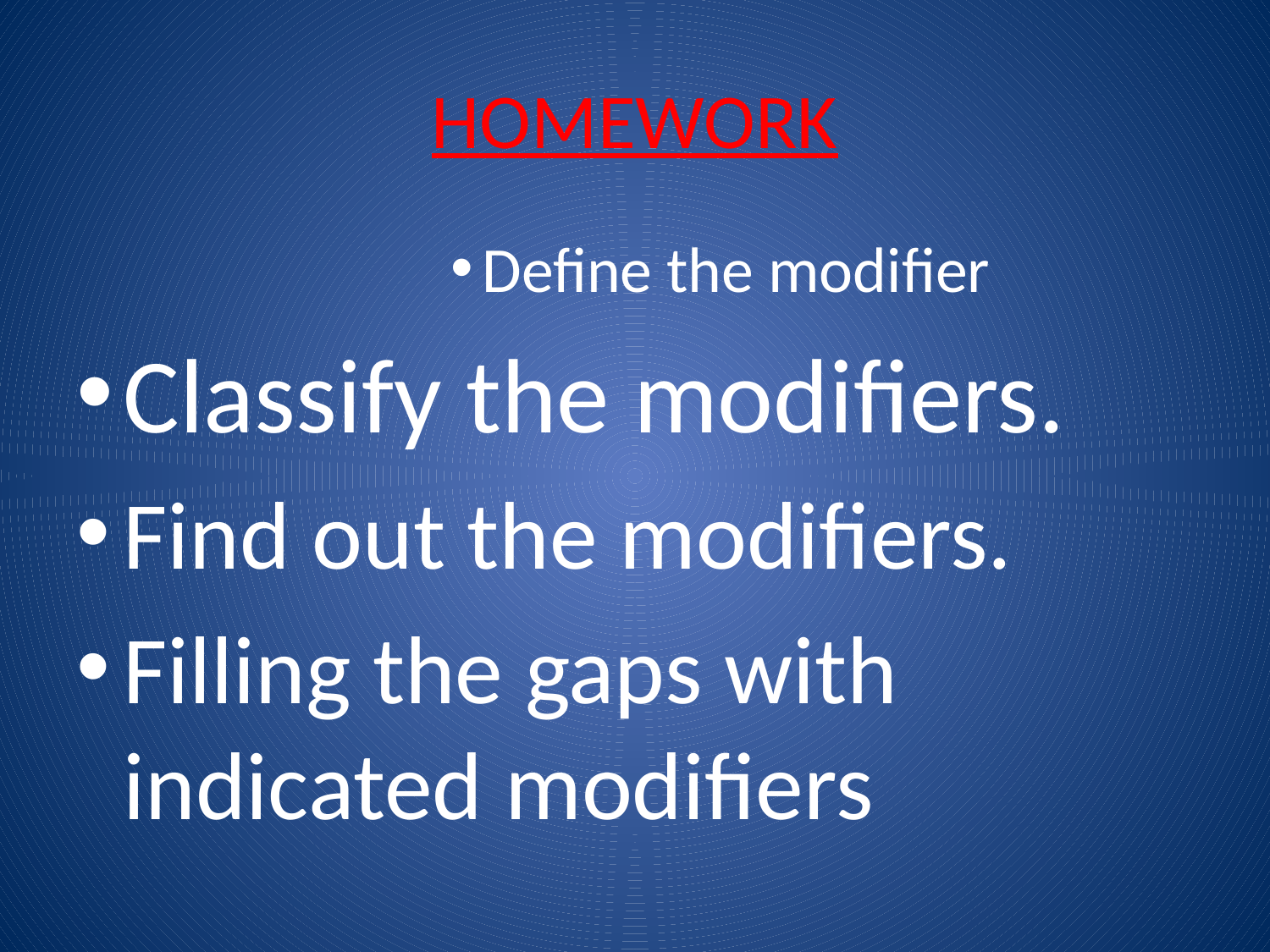

# HOMEWORK
Define the modifier
Classify the modifiers.
Find out the modifiers.
Filling the gaps with indicated modifiers